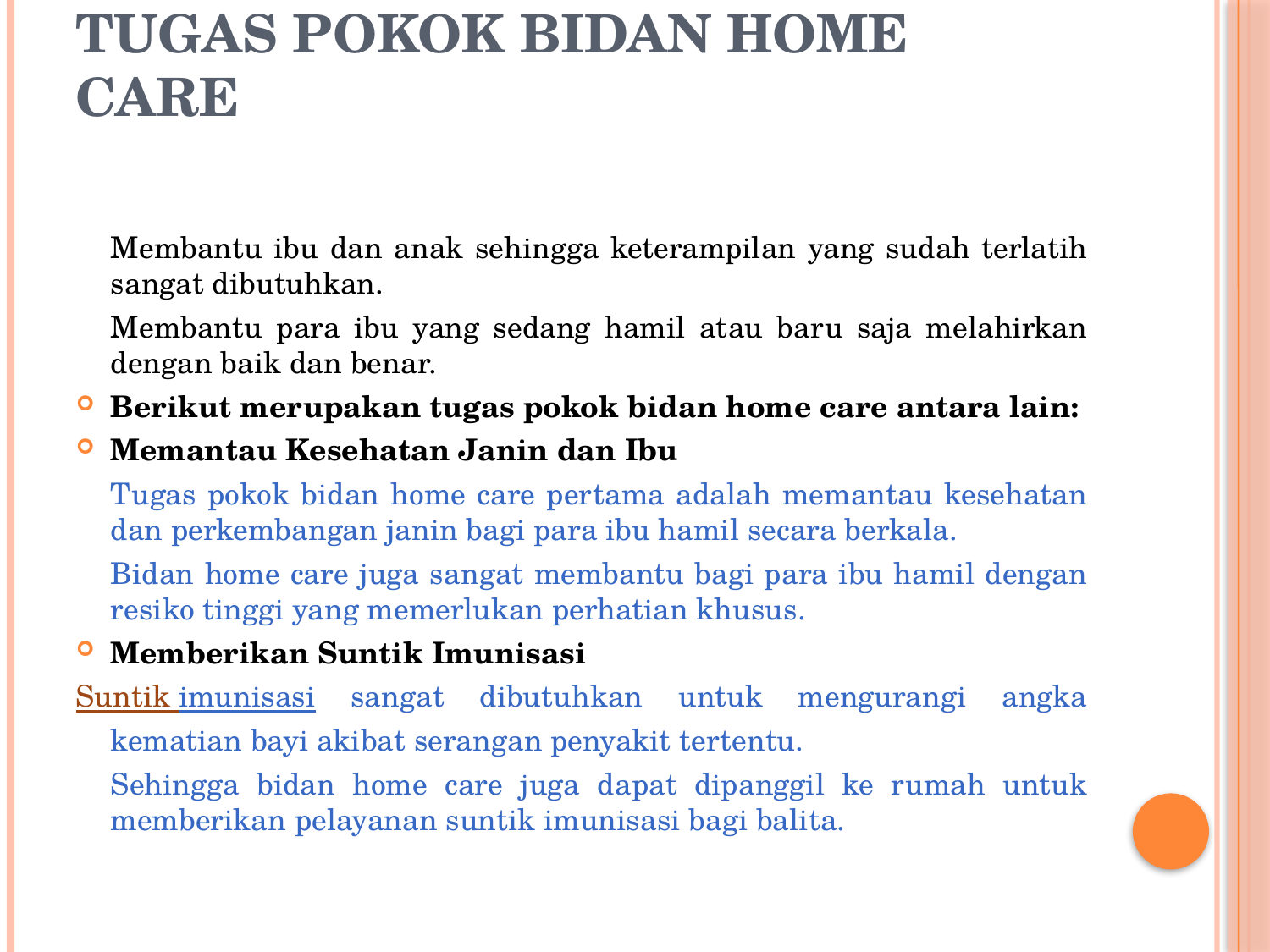

# Tugas Pokok Bidan Home Care
	Membantu ibu dan anak sehingga keterampilan yang sudah terlatih sangat dibutuhkan.
	Membantu para ibu yang sedang hamil atau baru saja melahirkan dengan baik dan benar.
Berikut merupakan tugas pokok bidan home care antara lain:
Memantau Kesehatan Janin dan Ibu
	Tugas pokok bidan home care pertama adalah memantau kesehatan dan perkembangan janin bagi para ibu hamil secara berkala.
	Bidan home care juga sangat membantu bagi para ibu hamil dengan resiko tinggi yang memerlukan perhatian khusus.
Memberikan Suntik Imunisasi
	Suntik imunisasi sangat dibutuhkan untuk mengurangi angka kematian bayi akibat serangan penyakit tertentu.
	Sehingga bidan home care juga dapat dipanggil ke rumah untuk memberikan pelayanan suntik imunisasi bagi balita.